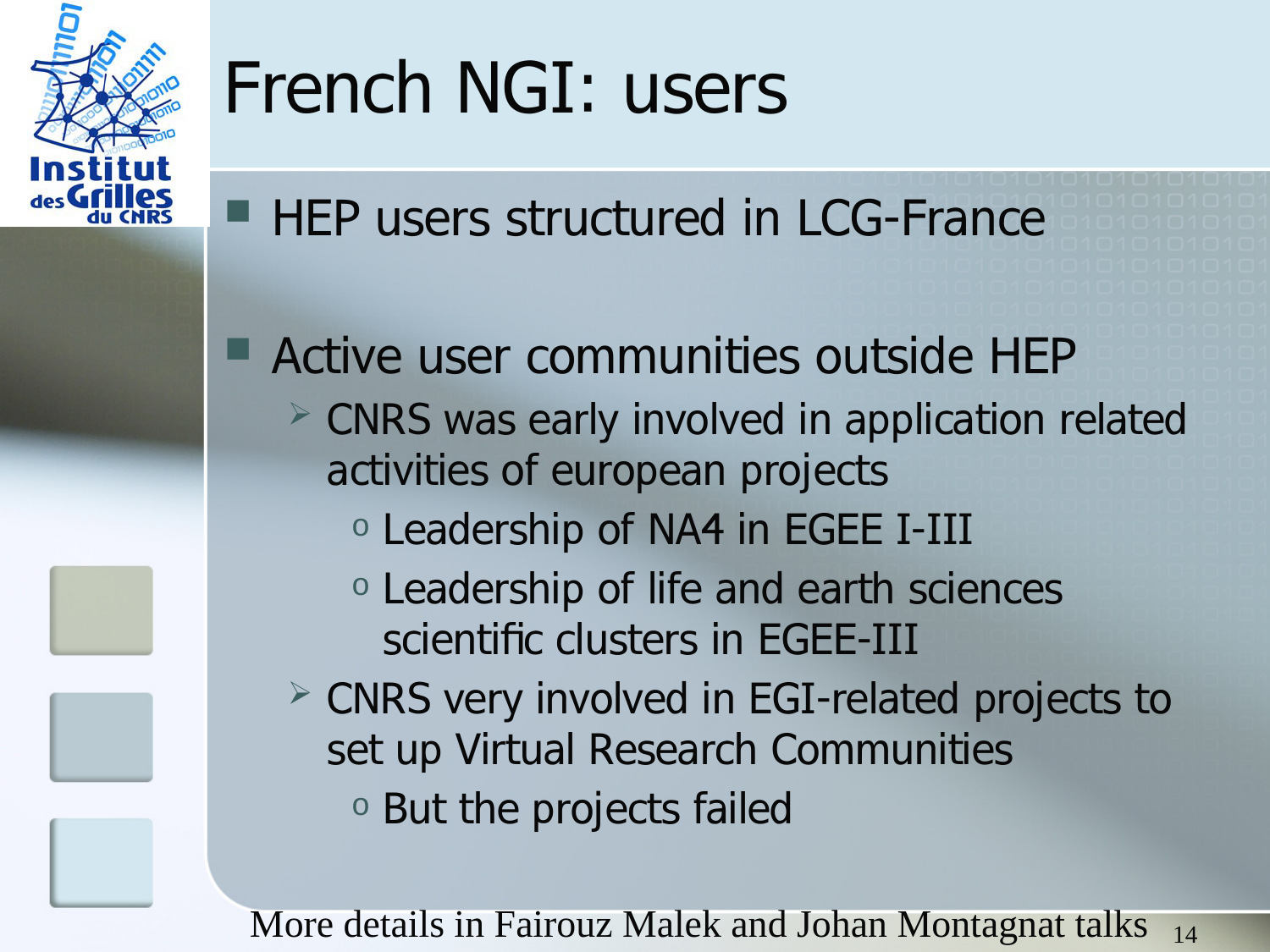

# French NGI: users
HEP users structured in LCG-France

Active user communities outside HEP
CNRS was early involved in application related activities of european projects
Leadership of NA4 in EGEE I-III
Leadership of life and earth sciences scientific clusters in EGEE-III
CNRS very involved in EGI-related projects to set up Virtual Research Communities
But the projects failed
More details in Fairouz Malek and Johan Montagnat talks
14